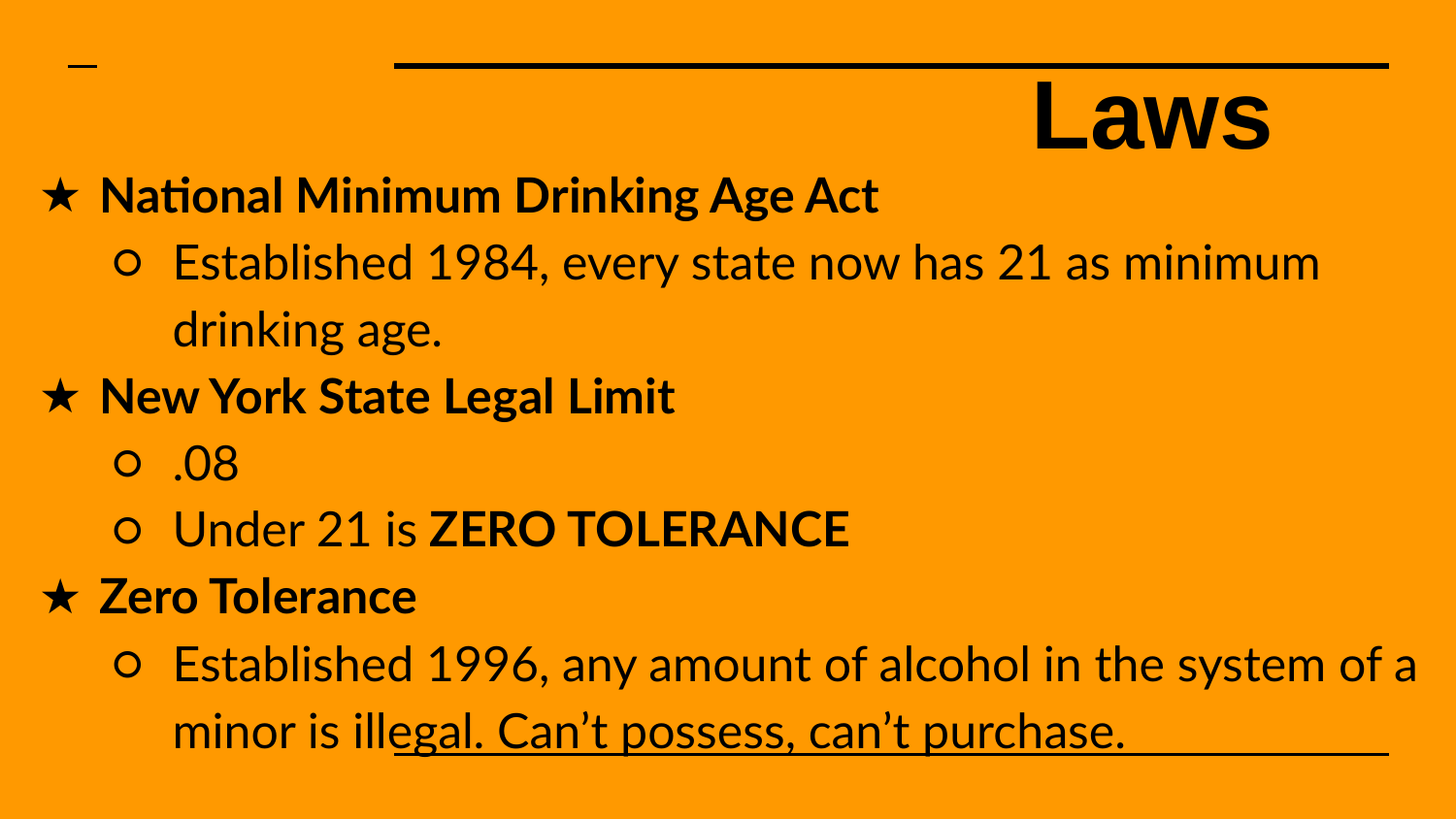

# Laws
National Minimum Drinking Age Act
Established 1984, every state now has 21 as minimum drinking age.
New York State Legal Limit
.08
Under 21 is ZERO TOLERANCE
Zero Tolerance
Established 1996, any amount of alcohol in the system of a minor is illegal. Can’t possess, can’t purchase.